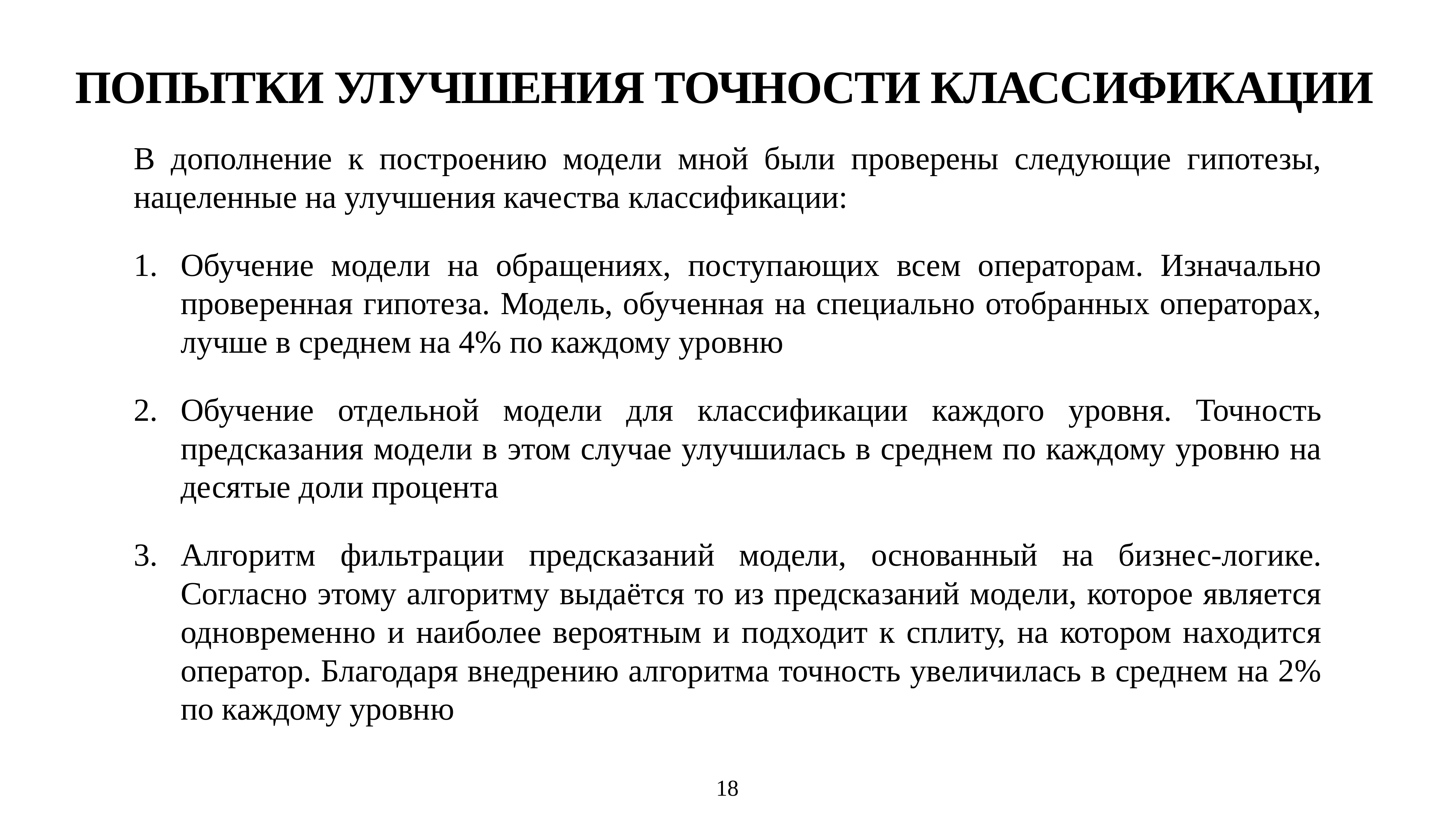

18
# ПОПЫТКИ УЛУЧШЕНИЯ ТОЧНОСТИ КЛАССИФИКАЦИИ
В дополнение к построению модели мной были проверены следующие гипотезы, нацеленные на улучшения качества классификации:
Обучение модели на обращениях, поступающих всем операторам. Изначально проверенная гипотеза. Модель, обученная на специально отобранных операторах, лучше в среднем на 4% по каждому уровню
Обучение отдельной модели для классификации каждого уровня. Точность предсказания модели в этом случае улучшилась в среднем по каждому уровню на десятые доли процента
Алгоритм фильтрации предсказаний модели, основанный на бизнес-логике. Согласно этому алгоритму выдаётся то из предсказаний модели, которое является одновременно и наиболее вероятным и подходит к сплиту, на котором находится оператор. Благодаря внедрению алгоритма точность увеличилась в среднем на 2% по каждому уровню